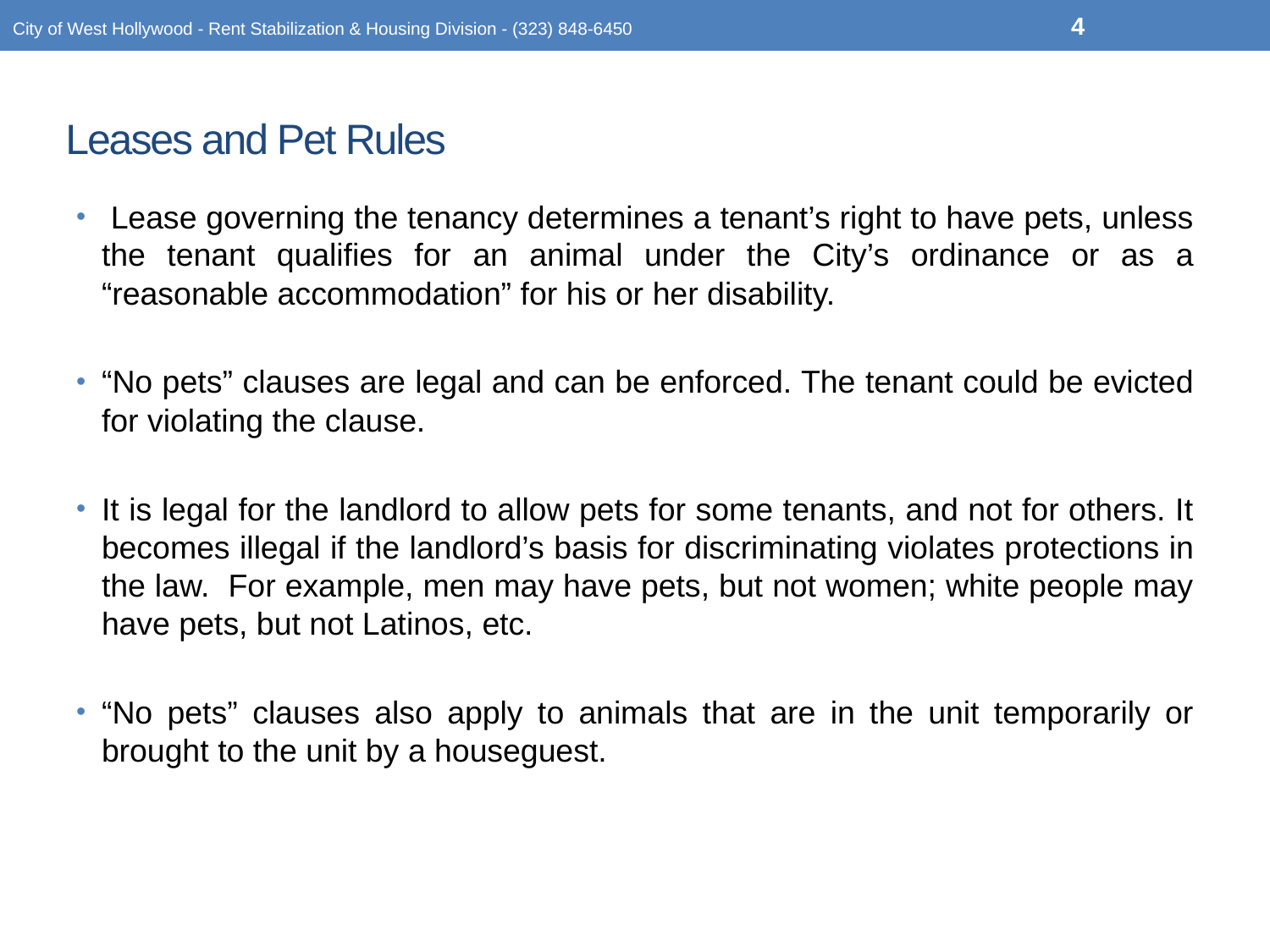

4
City of West Hollywood - Rent Stabilization & Housing Division - (323) 848-6450
# Leases and Pet Rules
 Lease governing the tenancy determines a tenant’s right to have pets, unless the tenant qualifies for an animal under the City’s ordinance or as a “reasonable accommodation” for his or her disability.

“No pets” clauses are legal and can be enforced. The tenant could be evicted for violating the clause.

It is legal for the landlord to allow pets for some tenants, and not for others. It becomes illegal if the landlord’s basis for discriminating violates protections in the law.  For example, men may have pets, but not women; white people may have pets, but not Latinos, etc.

“No pets” clauses also apply to animals that are in the unit temporarily or brought to the unit by a houseguest.